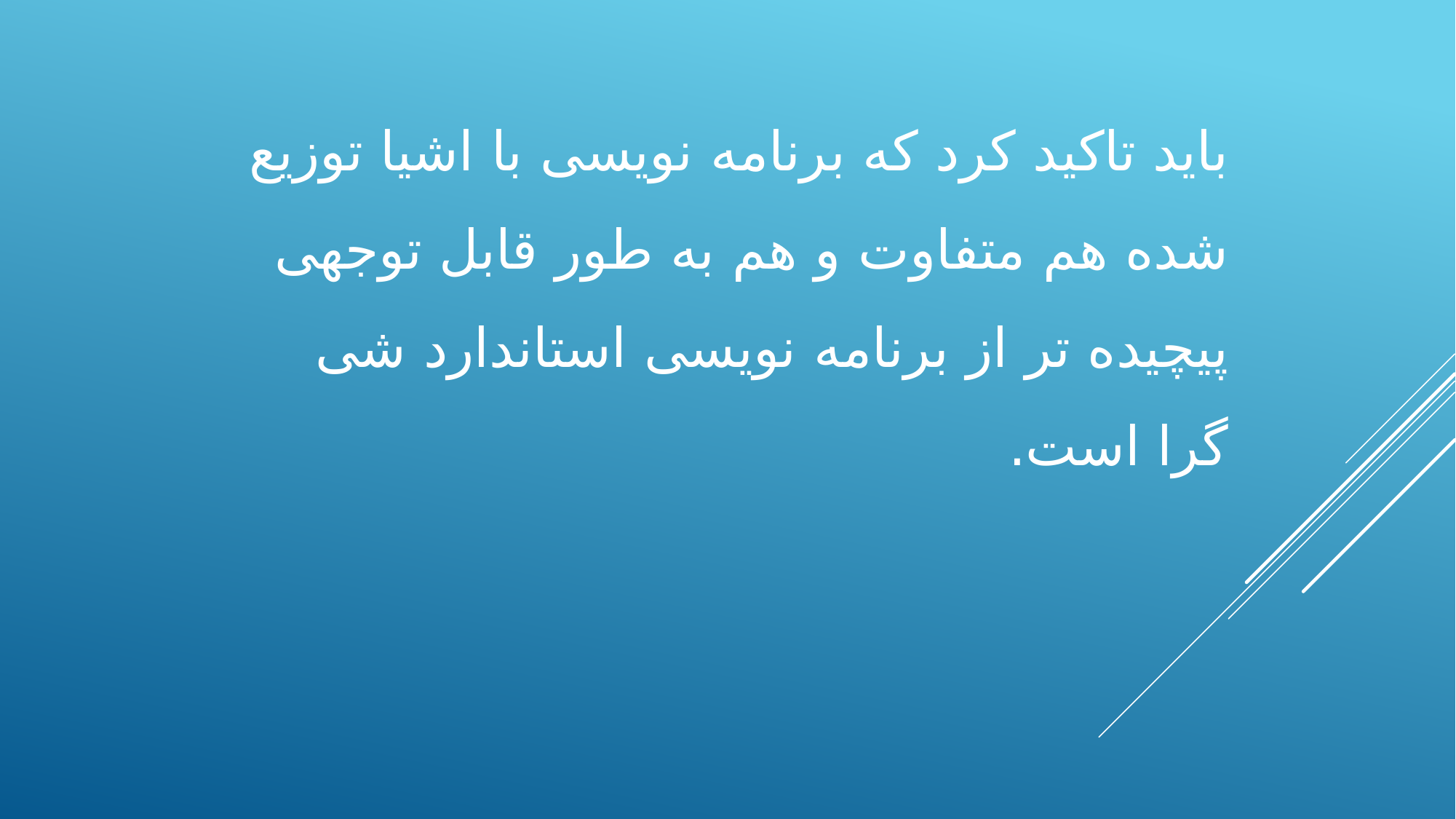

# باید تاکید کرد که برنامه نویسی با اشیا توزیع شده هم متفاوت و هم به طور قابل توجهی پیچیده تر از برنامه نویسی استاندارد شی گرا است.